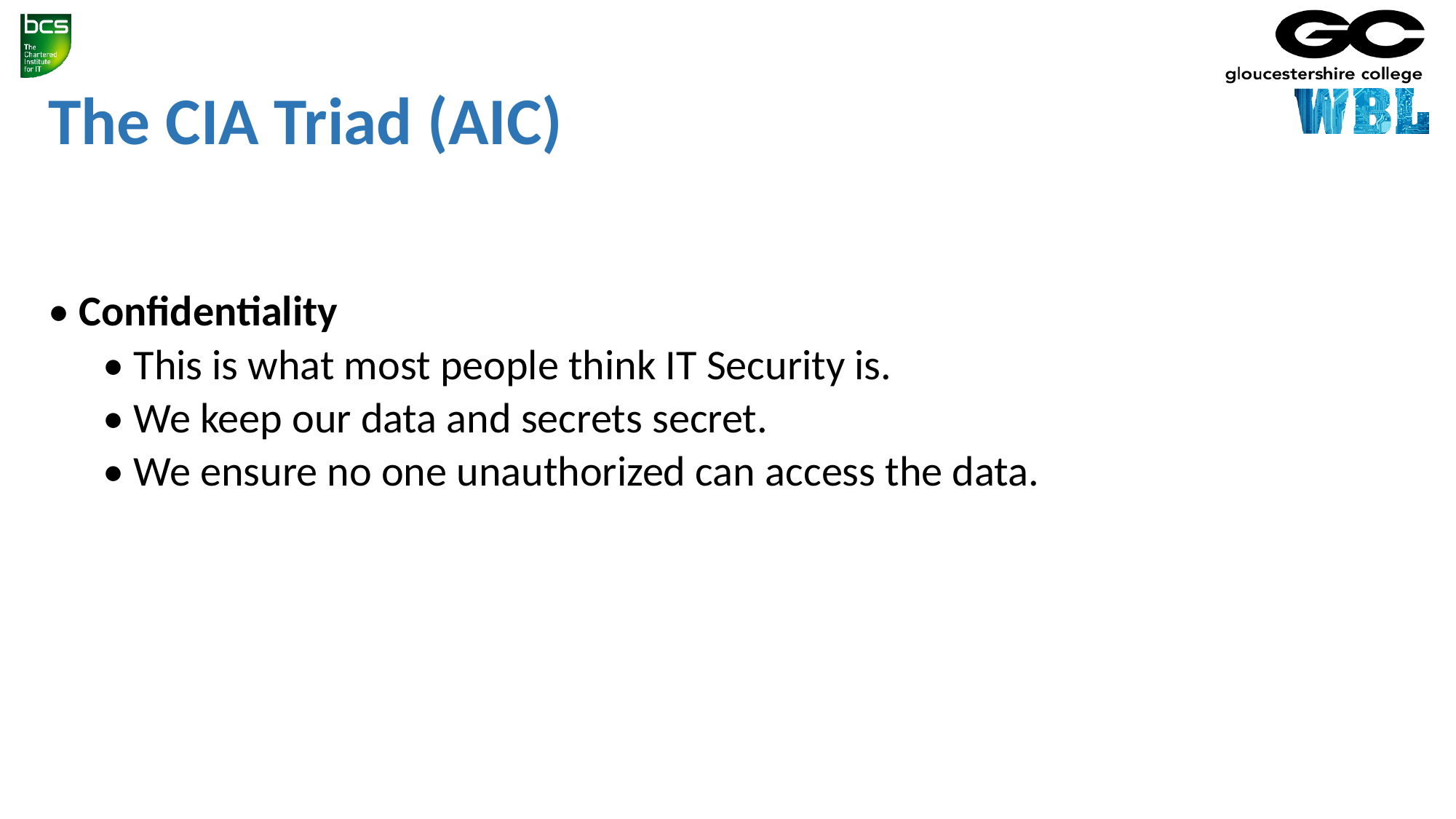

# The CIA Triad (AIC)

• Confidentiality
• This is what most people think IT Security is.
• We keep our data and secrets secret.
• We ensure no one unauthorized can access the data.